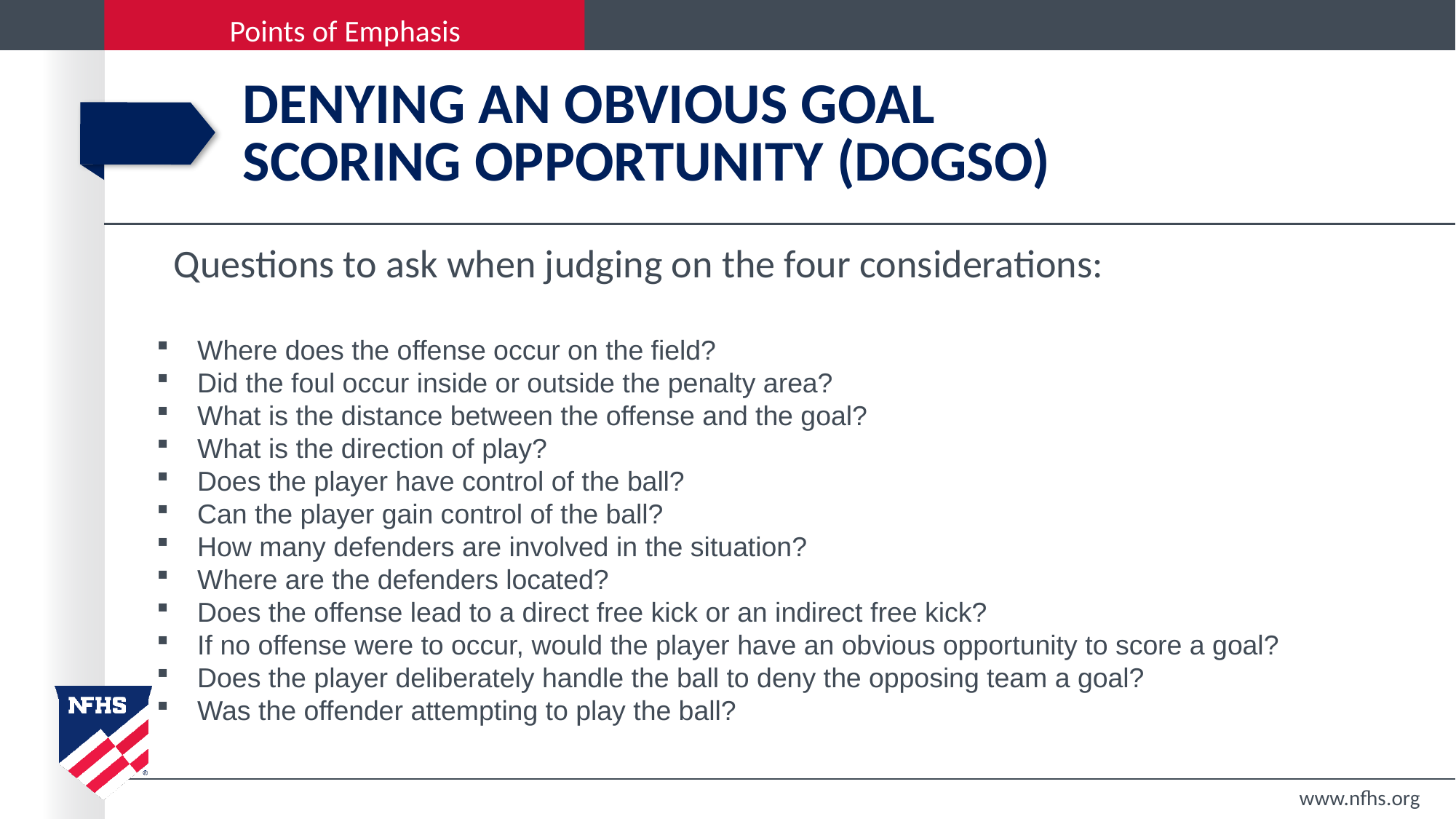

# DENYING AN OBVIOUS GOAL SCORING OPPORTUNITY (DOGSO)
Questions to ask when judging on the four considerations:

Where does the offense occur on the field?
Did the foul occur inside or outside the penalty area?
What is the distance between the offense and the goal?
What is the direction of play?
Does the player have control of the ball?
Can the player gain control of the ball?
How many defenders are involved in the situation?
Where are the defenders located?
Does the offense lead to a direct free kick or an indirect free kick?
If no offense were to occur, would the player have an obvious opportunity to score a goal?
Does the player deliberately handle the ball to deny the opposing team a goal?
Was the offender attempting to play the ball?
www.nfhs.org